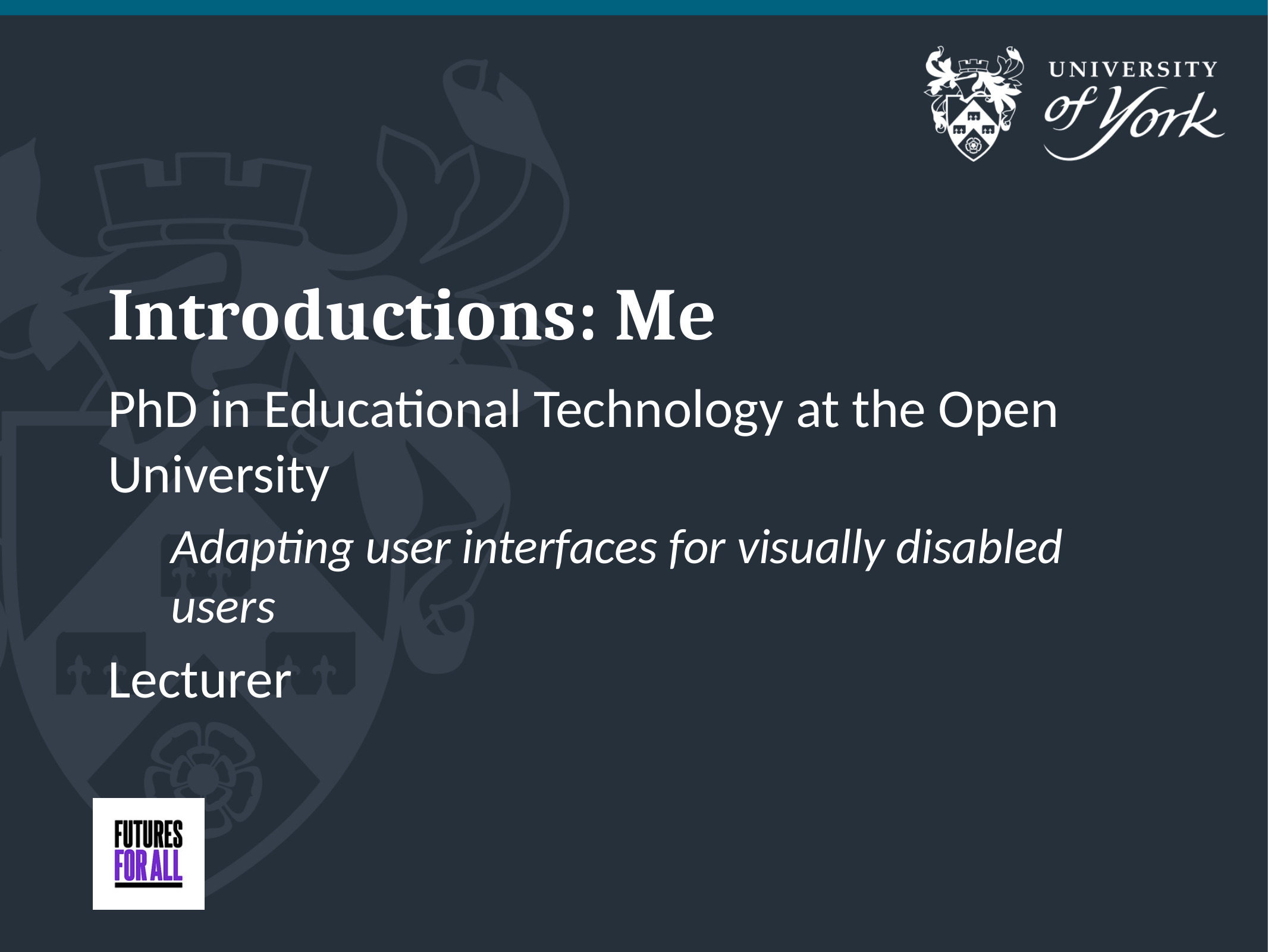

# Introductions: Me
PhD in Educational Technology at the Open University
Adapting user interfaces for visually disabled users
Lecturer